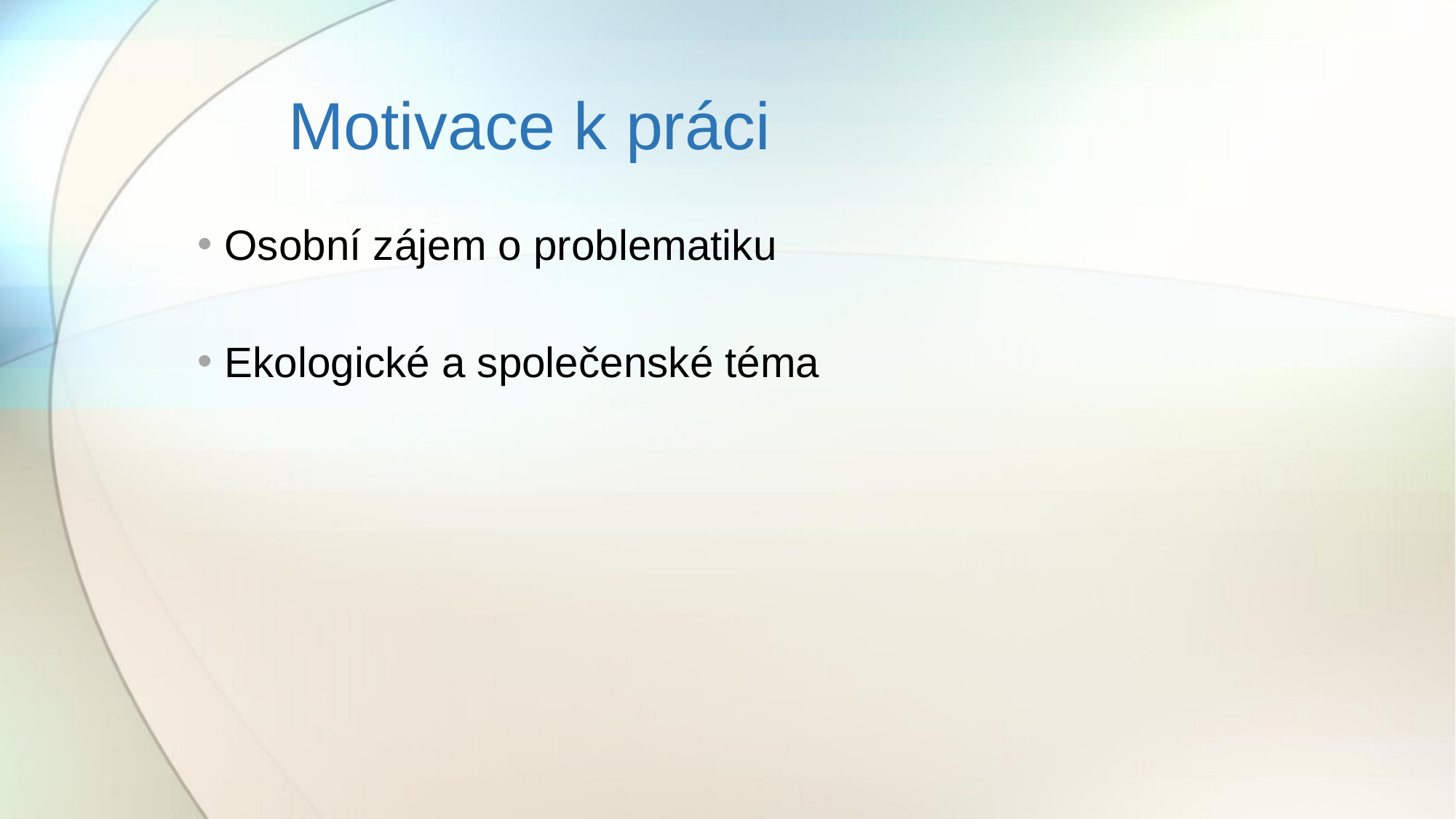

# Motivace k práci
Osobní zájem o problematiku

Ekologické a společenské téma